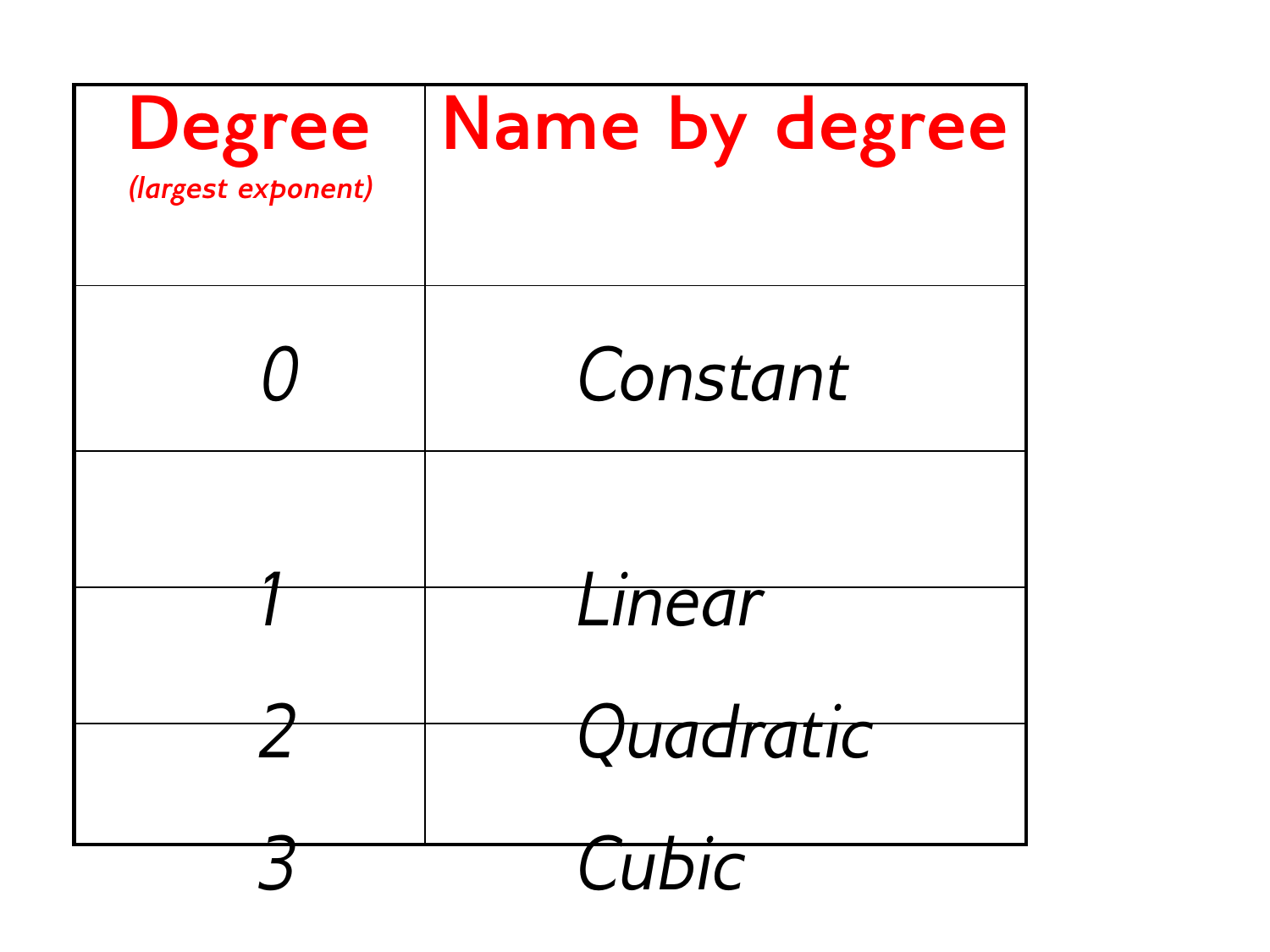

| Degree (largest exponent) | Name by degree |
| --- | --- |
|  |  |
|  |  |
|  |  |
|  |  |
0        	Constant
1   		Linear
2		  	Quadratic
3			Cubic